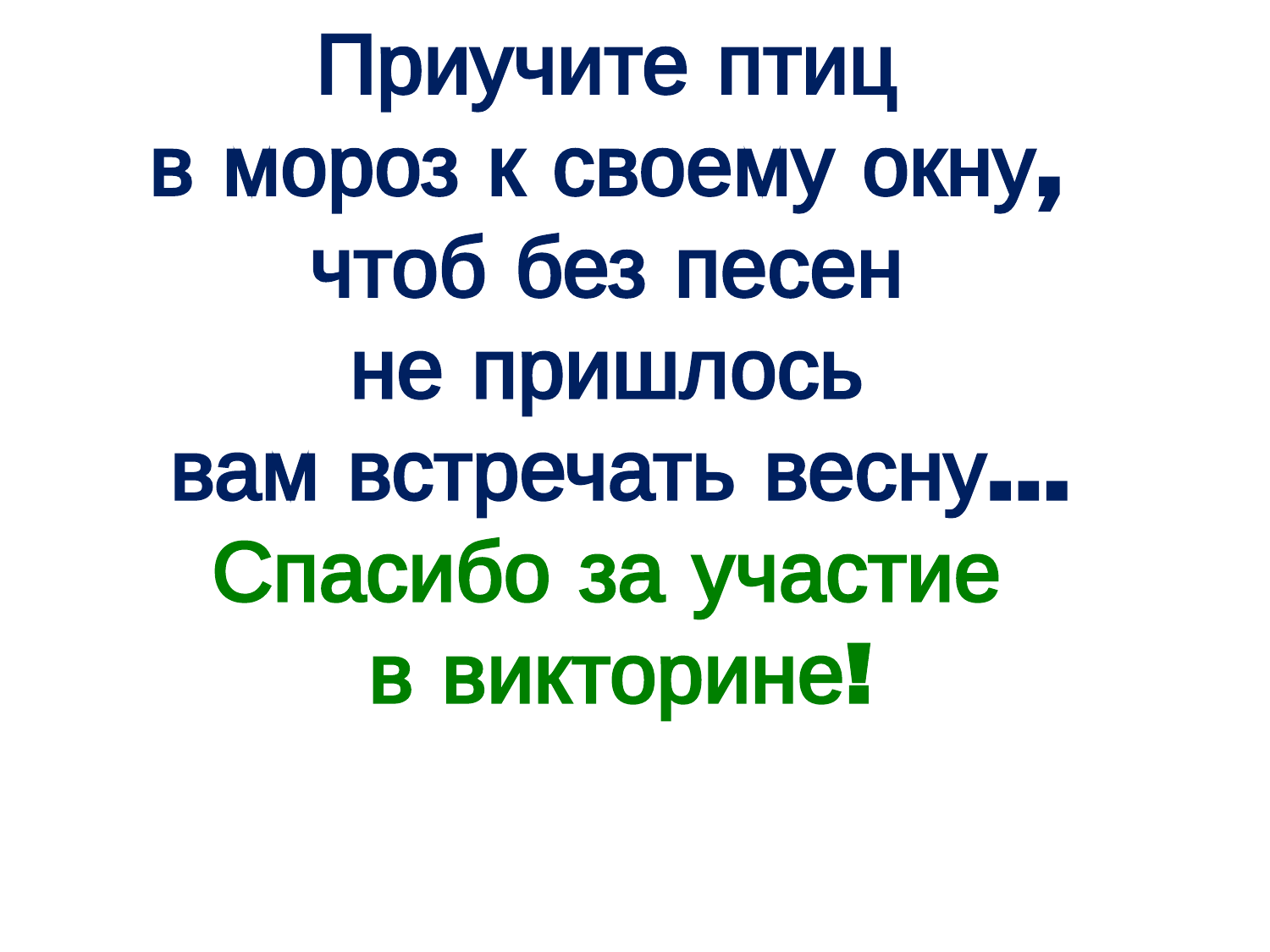

Приучите птиц
в мороз к своему окну,
чтоб без песен
не пришлось
вам встречать весну…
Спасибо за участие
в викторине!